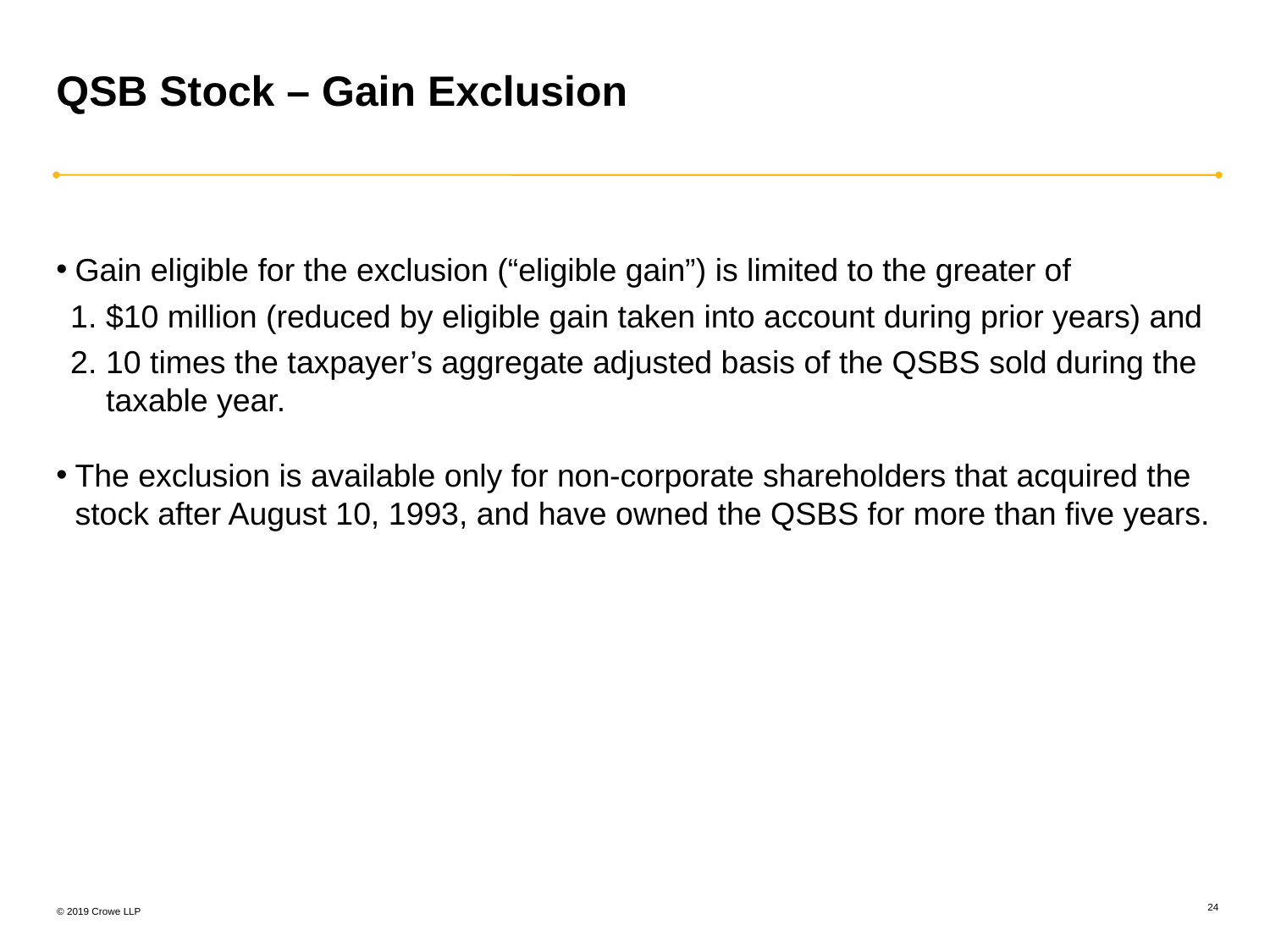

# QSB Stock – Gain Exclusion
Gain eligible for the exclusion (“eligible gain”) is limited to the greater of
$10 million (reduced by eligible gain taken into account during prior years) and
10 times the taxpayer’s aggregate adjusted basis of the QSBS sold during the taxable year.

The exclusion is available only for non-corporate shareholders that acquired the stock after August 10, 1993, and have owned the QSBS for more than five years.